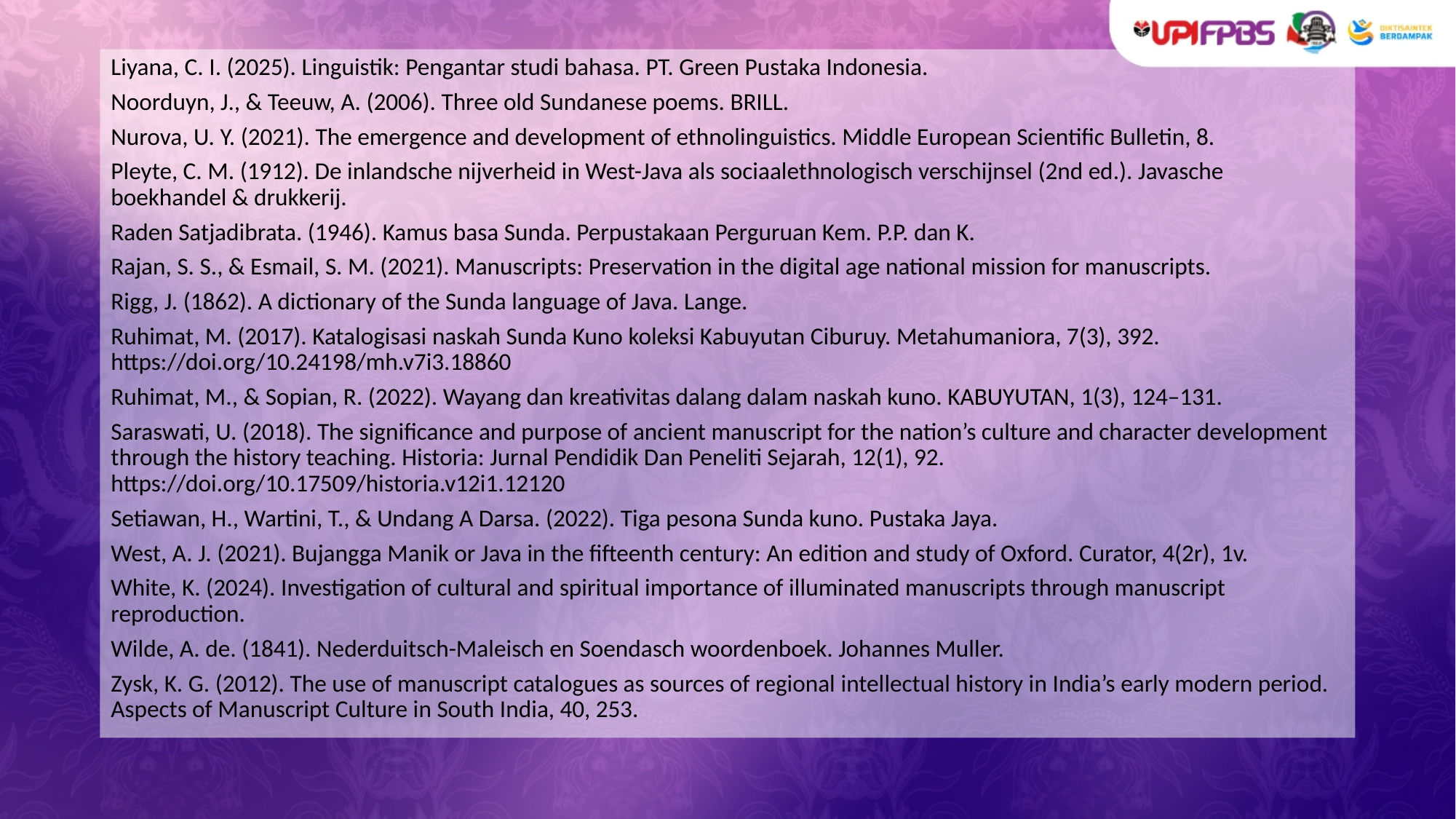

Liyana, C. I. (2025). Linguistik: Pengantar studi bahasa. PT. Green Pustaka Indonesia.
Noorduyn, J., & Teeuw, A. (2006). Three old Sundanese poems. BRILL.
Nurova, U. Y. (2021). The emergence and development of ethnolinguistics. Middle European Scientific Bulletin, 8.
Pleyte, C. M. (1912). De inlandsche nijverheid in West-Java als sociaalethnologisch verschijnsel (2nd ed.). Javasche boekhandel & drukkerij.
Raden Satjadibrata. (1946). Kamus basa Sunda. Perpustakaan Perguruan Kem. P.P. dan K.
Rajan, S. S., & Esmail, S. M. (2021). Manuscripts: Preservation in the digital age national mission for manuscripts.
Rigg, J. (1862). A dictionary of the Sunda language of Java. Lange.
Ruhimat, M. (2017). Katalogisasi naskah Sunda Kuno koleksi Kabuyutan Ciburuy. Metahumaniora, 7(3), 392. https://doi.org/10.24198/mh.v7i3.18860
Ruhimat, M., & Sopian, R. (2022). Wayang dan kreativitas dalang dalam naskah kuno. KABUYUTAN, 1(3), 124–131.
Saraswati, U. (2018). The significance and purpose of ancient manuscript for the nation’s culture and character development through the history teaching. Historia: Jurnal Pendidik Dan Peneliti Sejarah, 12(1), 92. https://doi.org/10.17509/historia.v12i1.12120
Setiawan, H., Wartini, T., & Undang A Darsa. (2022). Tiga pesona Sunda kuno. Pustaka Jaya.
West, A. J. (2021). Bujangga Manik or Java in the fifteenth century: An edition and study of Oxford. Curator, 4(2r), 1v.
White, K. (2024). Investigation of cultural and spiritual importance of illuminated manuscripts through manuscript reproduction.
Wilde, A. de. (1841). Nederduitsch-Maleisch en Soendasch woordenboek. Johannes Muller.
Zysk, K. G. (2012). The use of manuscript catalogues as sources of regional intellectual history in India’s early modern period. Aspects of Manuscript Culture in South India, 40, 253.